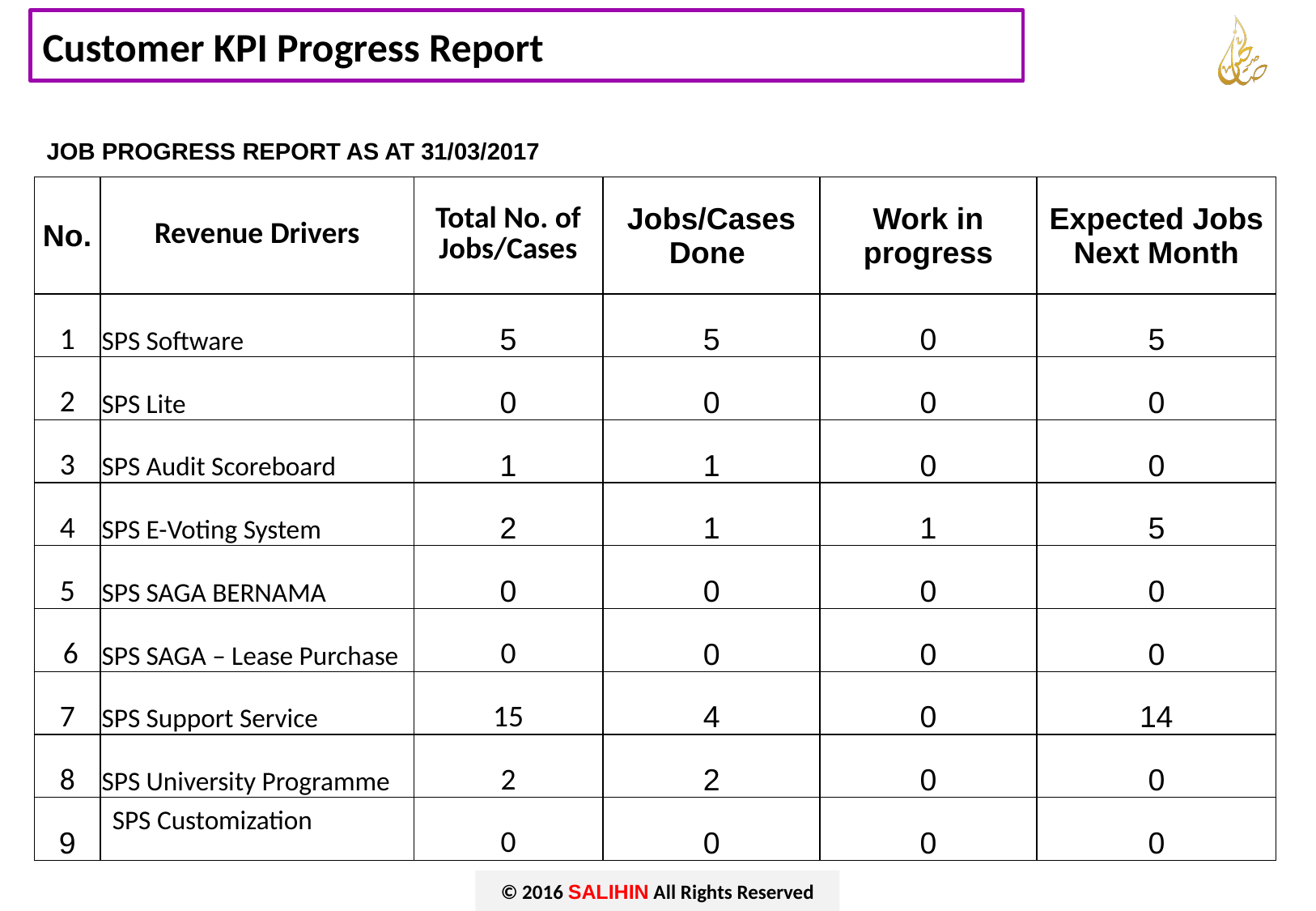

# Customer KPI Progress Report
JOB PROGRESS REPORT AS AT 31/03/2017
| No. | Revenue Drivers | Total No. of Jobs/Cases | Jobs/Cases Done | Work in progress | Expected Jobs Next Month |
| --- | --- | --- | --- | --- | --- |
| 1 | SPS Software | 5 | 5 | 0 | 5 |
| 2 | SPS Lite | 0 | 0 | 0 | 0 |
| 3 | SPS Audit Scoreboard | 1 | 1 | 0 | 0 |
| 4 | SPS E-Voting System | 2 | 1 | 1 | 5 |
| 5 | SPS SAGA BERNAMA | 0 | 0 | 0 | 0 |
| 6 | SPS SAGA – Lease Purchase | 0 | 0 | 0 | 0 |
| 7 | SPS Support Service | 15 | 4 | 0 | 14 |
| 8 | SPS University Programme | 2 | 2 | 0 | 0 |
| 9 | SPS Customization | 0 | 0 | 0 | 0 |